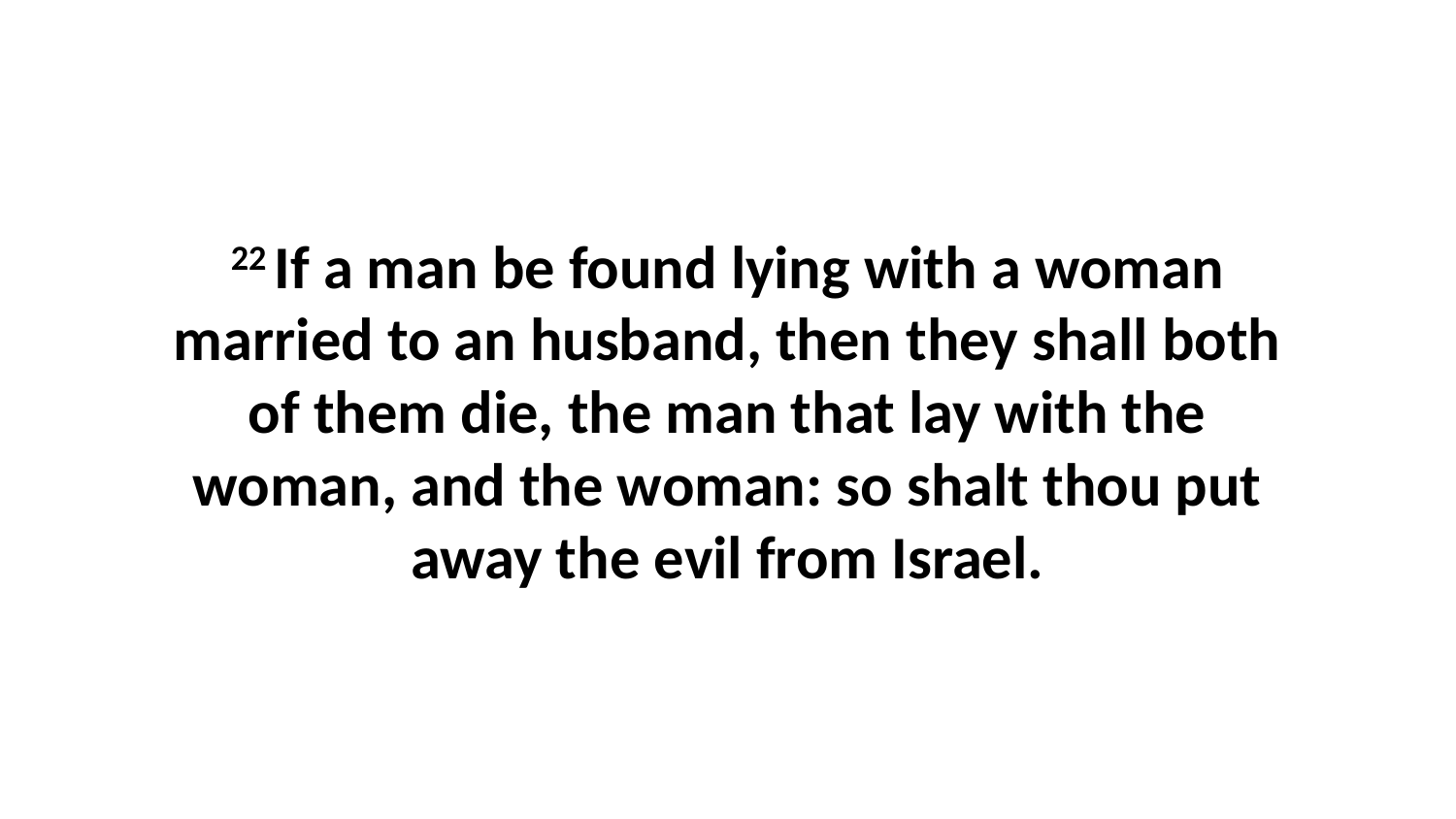

22 If a man be found lying with a woman married to an husband, then they shall both of them die, the man that lay with the woman, and the woman: so shalt thou put away the evil from Israel.